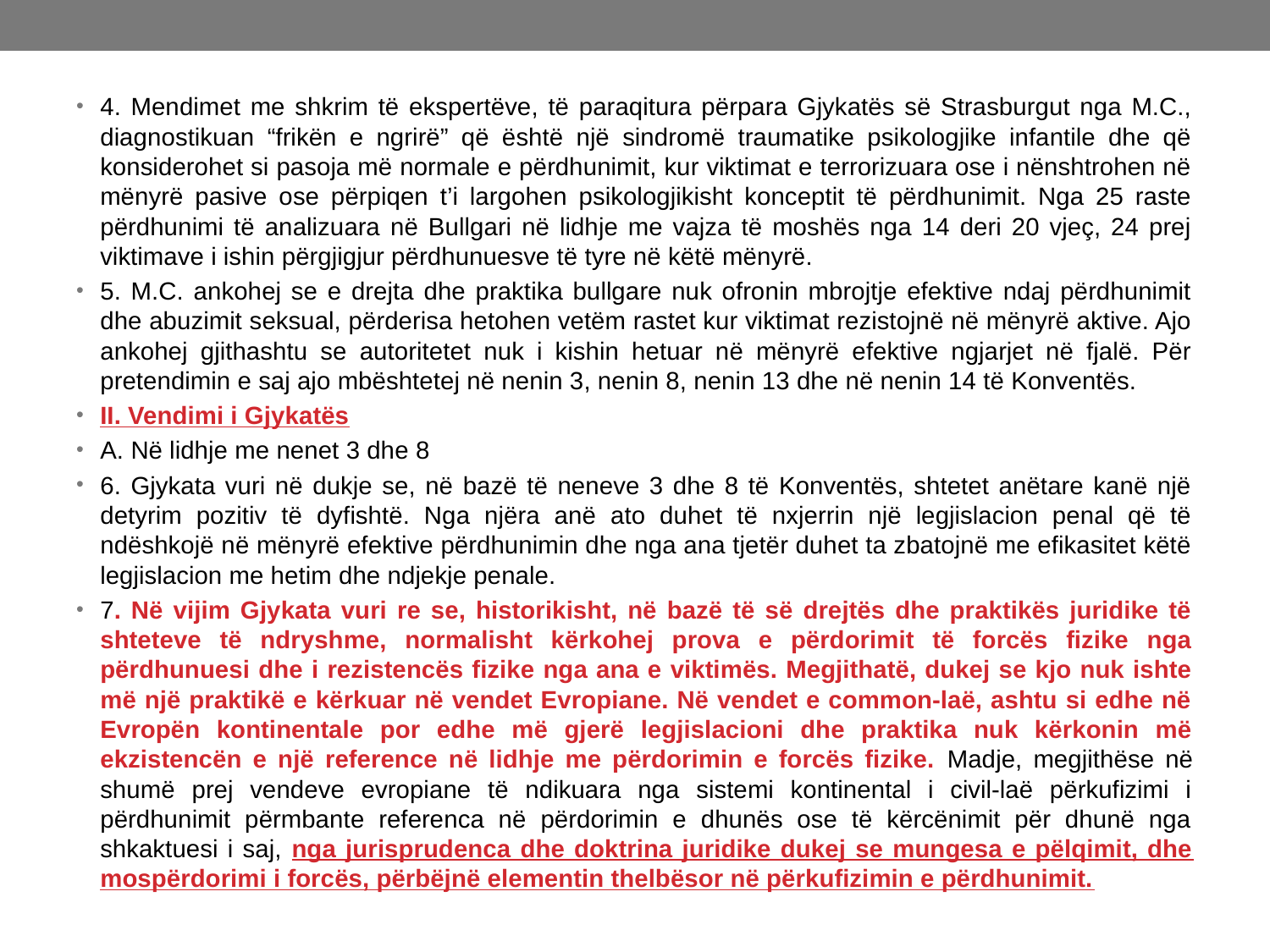

4. Mendimet me shkrim të ekspertëve, të paraqitura përpara Gjykatës së Strasburgut nga M.C., diagnostikuan “frikën e ngrirë” që është një sindromë traumatike psikologjike infantile dhe që konsiderohet si pasoja më normale e përdhunimit, kur viktimat e terrorizuara ose i nënshtrohen në mënyrë pasive ose përpiqen t’i largohen psikologjikisht konceptit të përdhunimit. Nga 25 raste përdhunimi të analizuara në Bullgari në lidhje me vajza të moshës nga 14 deri 20 vjeç, 24 prej viktimave i ishin përgjigjur përdhunuesve të tyre në këtë mënyrë.
5. M.C. ankohej se e drejta dhe praktika bullgare nuk ofronin mbrojtje efektive ndaj përdhunimit dhe abuzimit seksual, përderisa hetohen vetëm rastet kur viktimat rezistojnë në mënyrë aktive. Ajo ankohej gjithashtu se autoritetet nuk i kishin hetuar në mënyrë efektive ngjarjet në fjalë. Për pretendimin e saj ajo mbështetej në nenin 3, nenin 8, nenin 13 dhe në nenin 14 të Konventës.
II. Vendimi i Gjykatës
A. Në lidhje me nenet 3 dhe 8
6. Gjykata vuri në dukje se, në bazë të neneve 3 dhe 8 të Konventës, shtetet anëtare kanë një detyrim pozitiv të dyfishtë. Nga njëra anë ato duhet të nxjerrin një legjislacion penal që të ndëshkojë në mënyrë efektive përdhunimin dhe nga ana tjetër duhet ta zbatojnë me efikasitet këtë legjislacion me hetim dhe ndjekje penale.
7. Në vijim Gjykata vuri re se, historikisht, në bazë të së drejtës dhe praktikës juridike të shteteve të ndryshme, normalisht kërkohej prova e përdorimit të forcës fizike nga përdhunuesi dhe i rezistencës fizike nga ana e viktimës. Megjithatë, dukej se kjo nuk ishte më një praktikë e kërkuar në vendet Evropiane. Në vendet e common-laë, ashtu si edhe në Evropën kontinentale por edhe më gjerë legjislacioni dhe praktika nuk kërkonin më ekzistencën e një reference në lidhje me përdorimin e forcës fizike. Madje, megjithëse në shumë prej vendeve evropiane të ndikuara nga sistemi kontinental i civil-laë përkufizimi i përdhunimit përmbante referenca në përdorimin e dhunës ose të kërcënimit për dhunë nga shkaktuesi i saj, nga jurisprudenca dhe doktrina juridike dukej se mungesa e pëlqimit, dhe mospërdorimi i forcës, përbëjnë elementin thelbësor në përkufizimin e përdhunimit.